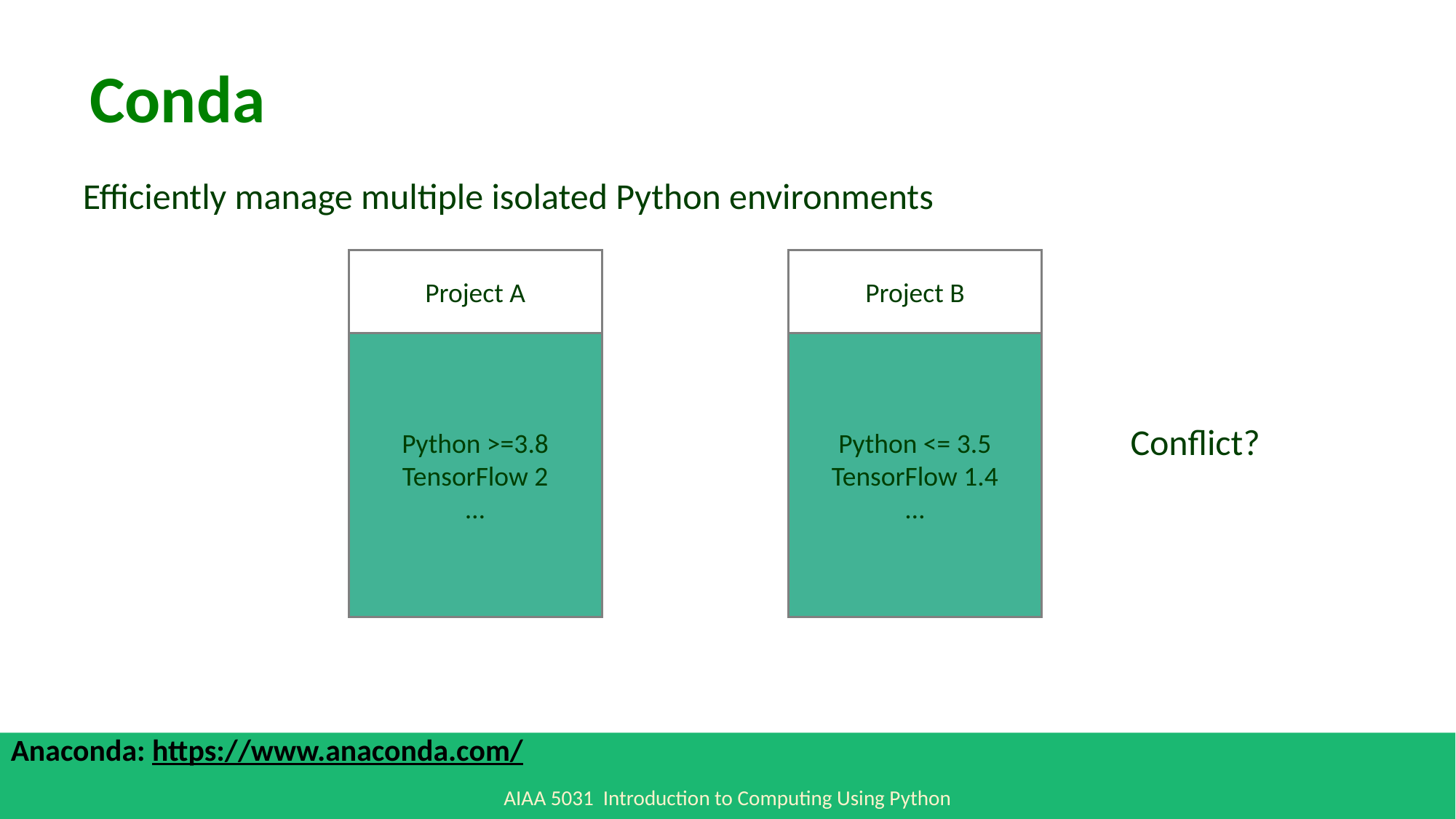

Conda
Efficiently manage multiple isolated Python environments
Project A
Project B
Python >=3.8
TensorFlow 2
…
Python <= 3.5
TensorFlow 1.4
…
Conflict?
Anaconda: https://www.anaconda.com/
AIAA 5031  Introduction to Computing Using Python